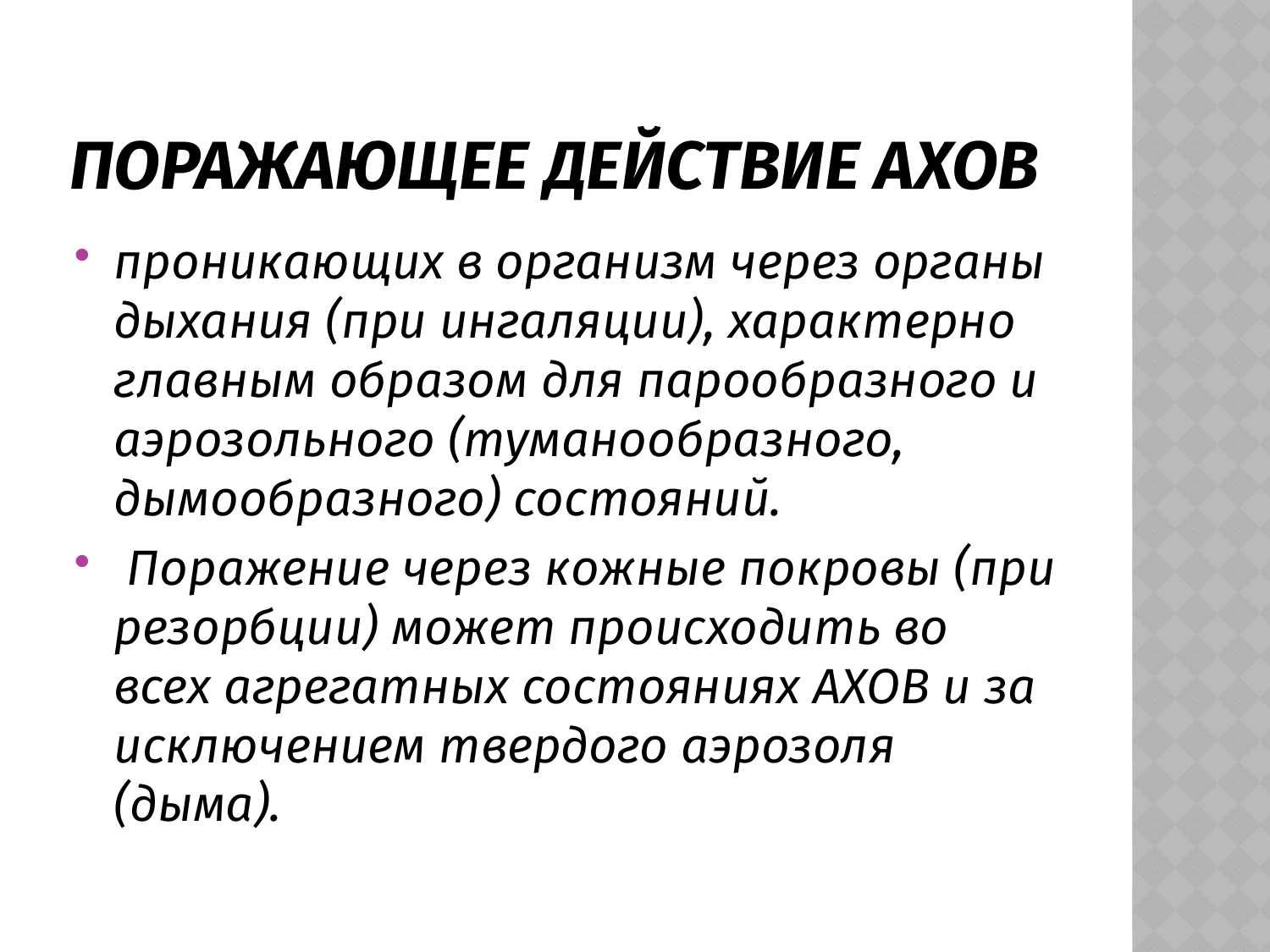

# Поражающее действие АХОВ
проникающих в организм через органы дыхания (при ингаляции), характерно главным образом для парообразного и аэрозольного (туманообразного, дымообразного) состояний.
 Поражение через кожные покровы (при резорбции) может происходить во всех агрегатных состояниях АХОВ и за исключением твердого аэрозоля (дыма).